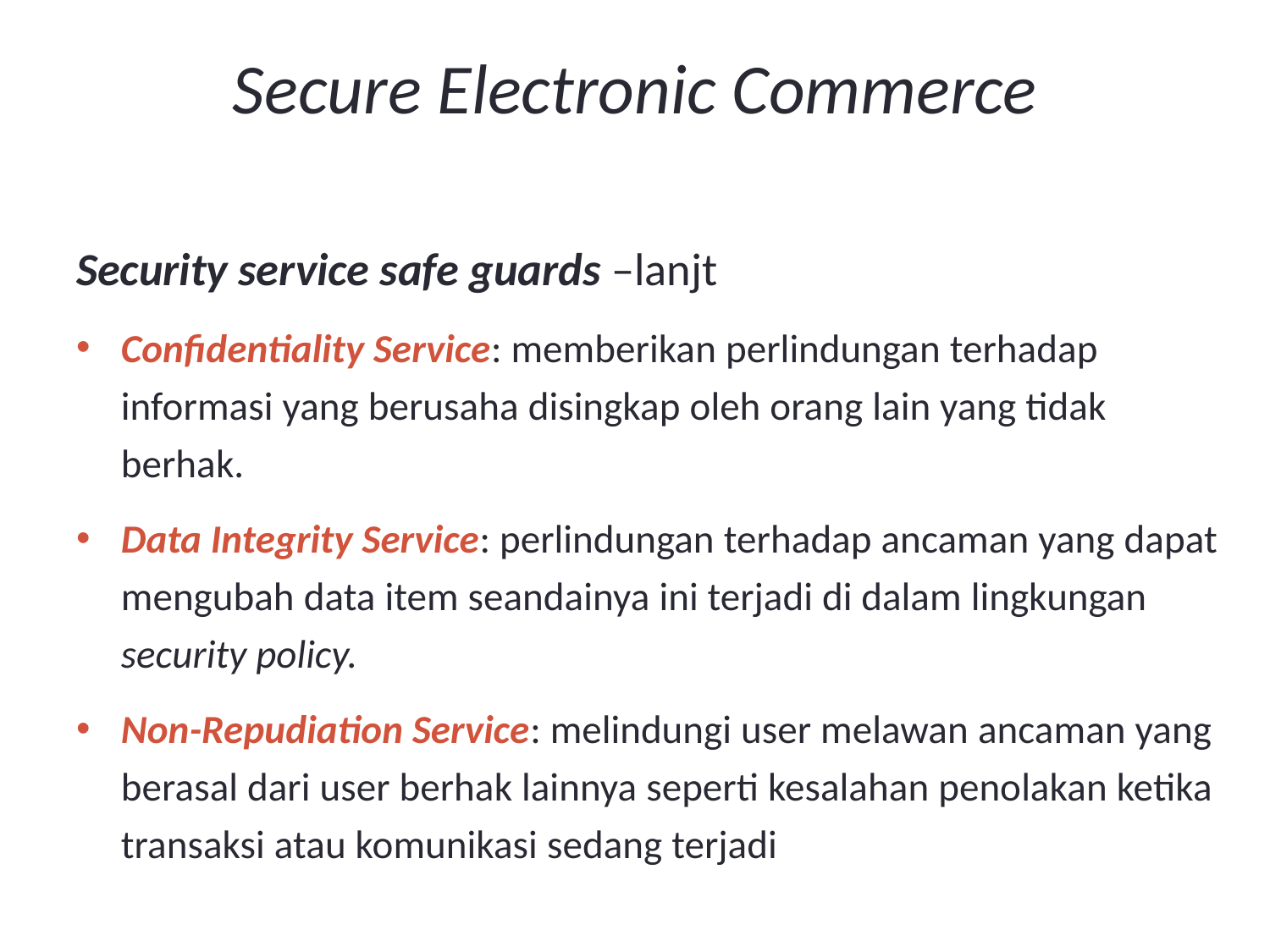

# Secure Electronic Commerce
Security service safe guards –lanjt
Confidentiality Service: memberikan perlindungan terhadap informasi yang berusaha disingkap oleh orang lain yang tidak berhak.
Data Integrity Service: perlindungan terhadap ancaman yang dapat mengubah data item seandainya ini terjadi di dalam lingkungan security policy.
Non-Repudiation Service: melindungi user melawan ancaman yang berasal dari user berhak lainnya seperti kesalahan penolakan ketika transaksi atau komunikasi sedang terjadi